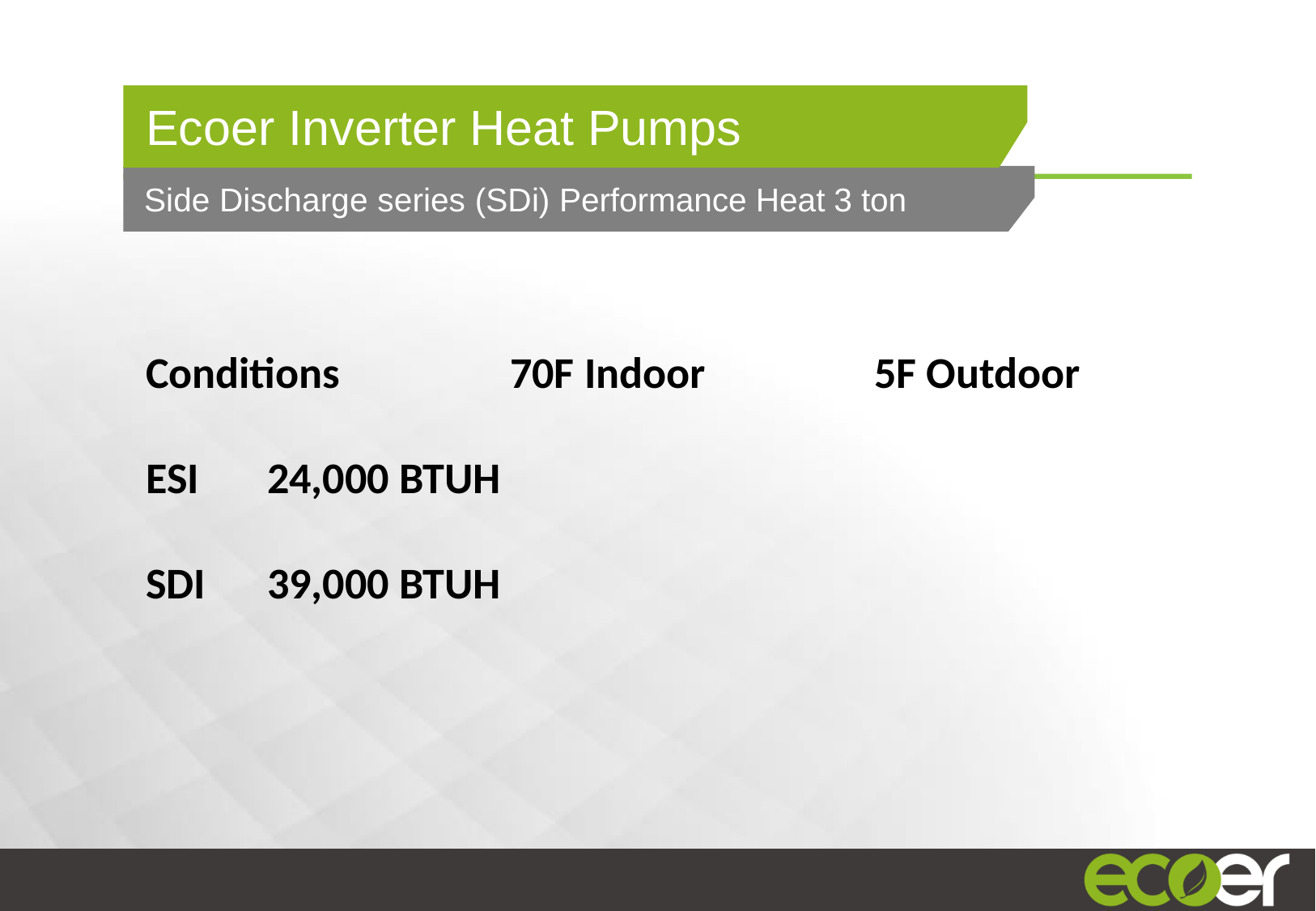

# Ecoer Inverter Heat Pumps

Side Discharge series (SDi) Performance Heat 3 ton
Conditions		70F Indoor		5F Outdoor

ESI	24,000 BTUH

SDI	39,000 BTUH